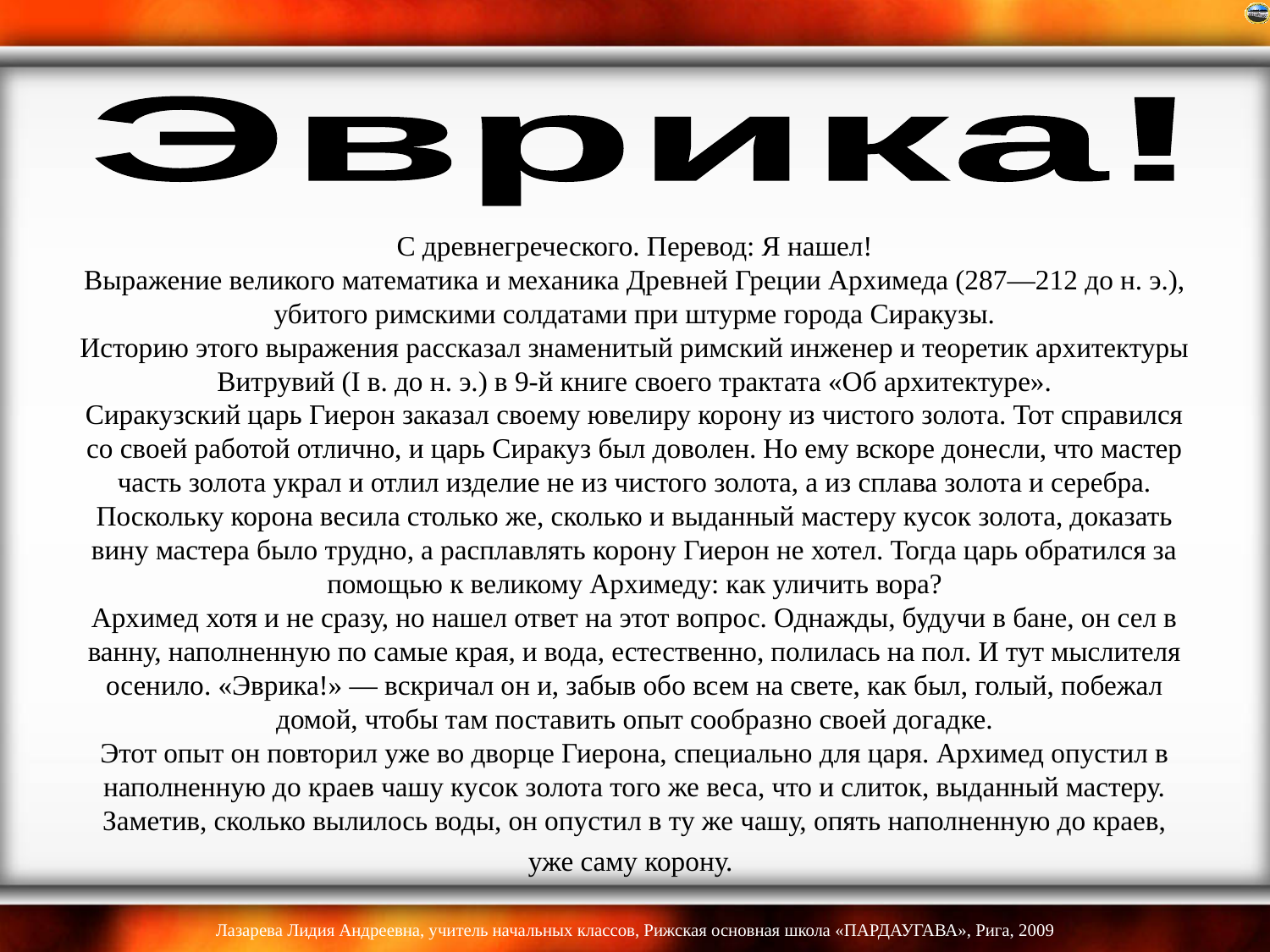

Эврика!
# С древнегреческого. Перевод: Я нашел! Выражение великого математика и механика Древней Греции Архимеда (287—212 до н. э.), убитого римскими солдатами при штурме города Сиракузы. Историю этого выражения рассказал знаменитый римский инженер и теоретик архитектуры Витрувий (I в. до н. э.) в 9-й книге своего трактата «Об архитектуре». Сиракузский царь Гиерон заказал своему ювелиру корону из чистого золота. Тот справился со своей работой отлично, и царь Сиракуз был доволен. Но ему вскоре донесли, что мастер часть золота украл и отлил изделие не из чистого золота, а из сплава золота и серебра. Поскольку корона весила столько же, сколько и выданный мастеру кусок золота, доказать вину мастера было трудно, а расплавлять корону Гиерон не хотел. Тогда царь обратился за помощью к великому Архимеду: как уличить вора? Архимед хотя и не сразу, но нашел ответ на этот вопрос. Однажды, будучи в бане, он сел в ванну, наполненную по самые края, и вода, естественно, полилась на пол. И тут мыслителя осенило. «Эврика!» — вскричал он и, забыв обо всем на свете, как был, голый, побежал домой, чтобы там поставить опыт сообразно своей догадке. Этот опыт он повторил уже во дворце Гиерона, специально для царя. Архимед опустил в наполненную до краев чашу кусок золота того же веса, что и слиток, выданный мастеру. Заметив, сколько вылилось воды, он опустил в ту же чашу, опять наполненную до краев, уже саму корону.